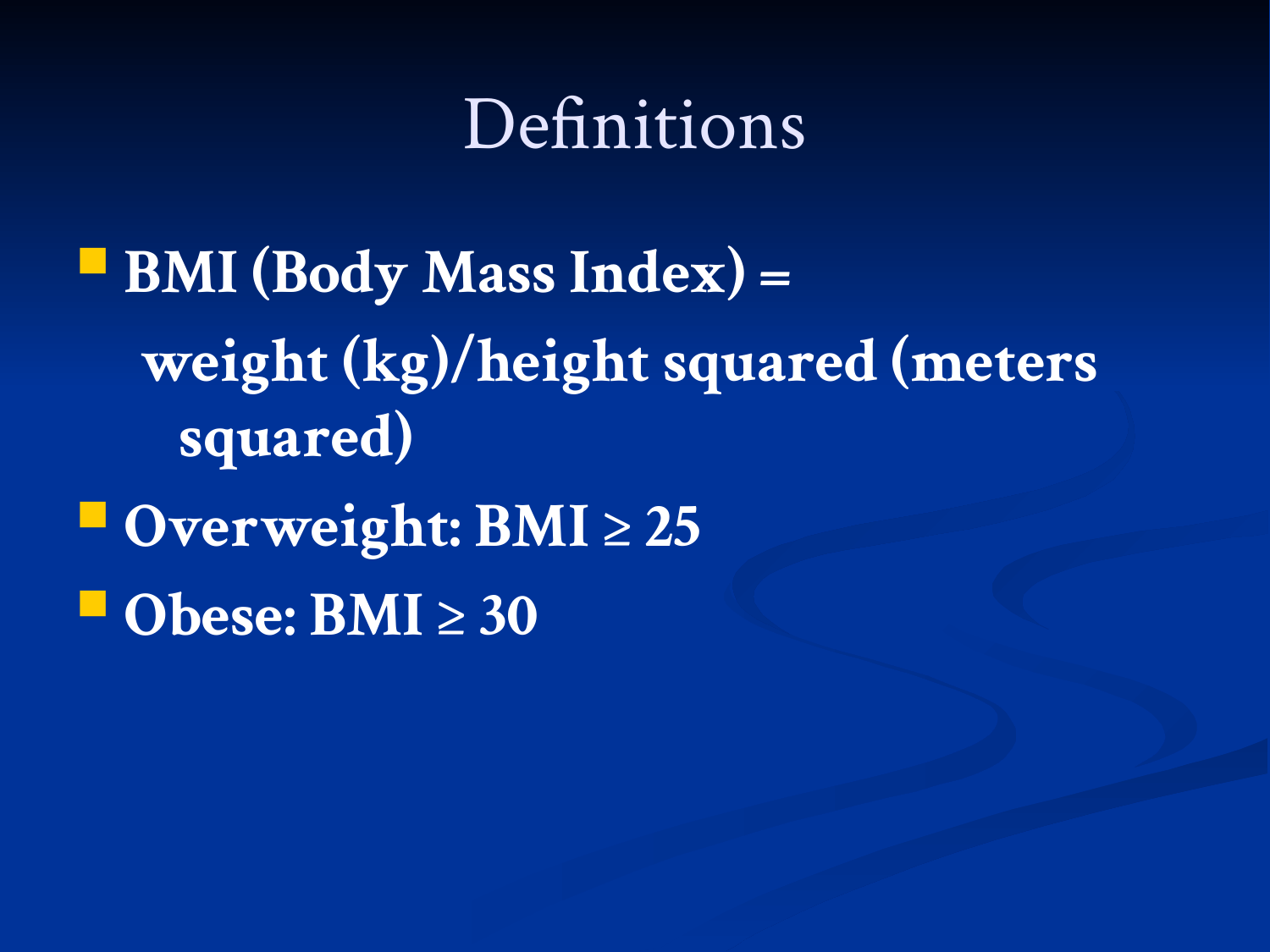

# Definitions
BMI (Body Mass Index) =
weight (kg)/height squared (meters squared)
Overweight: BMI ≥ 25
Obese: BMI ≥ 30